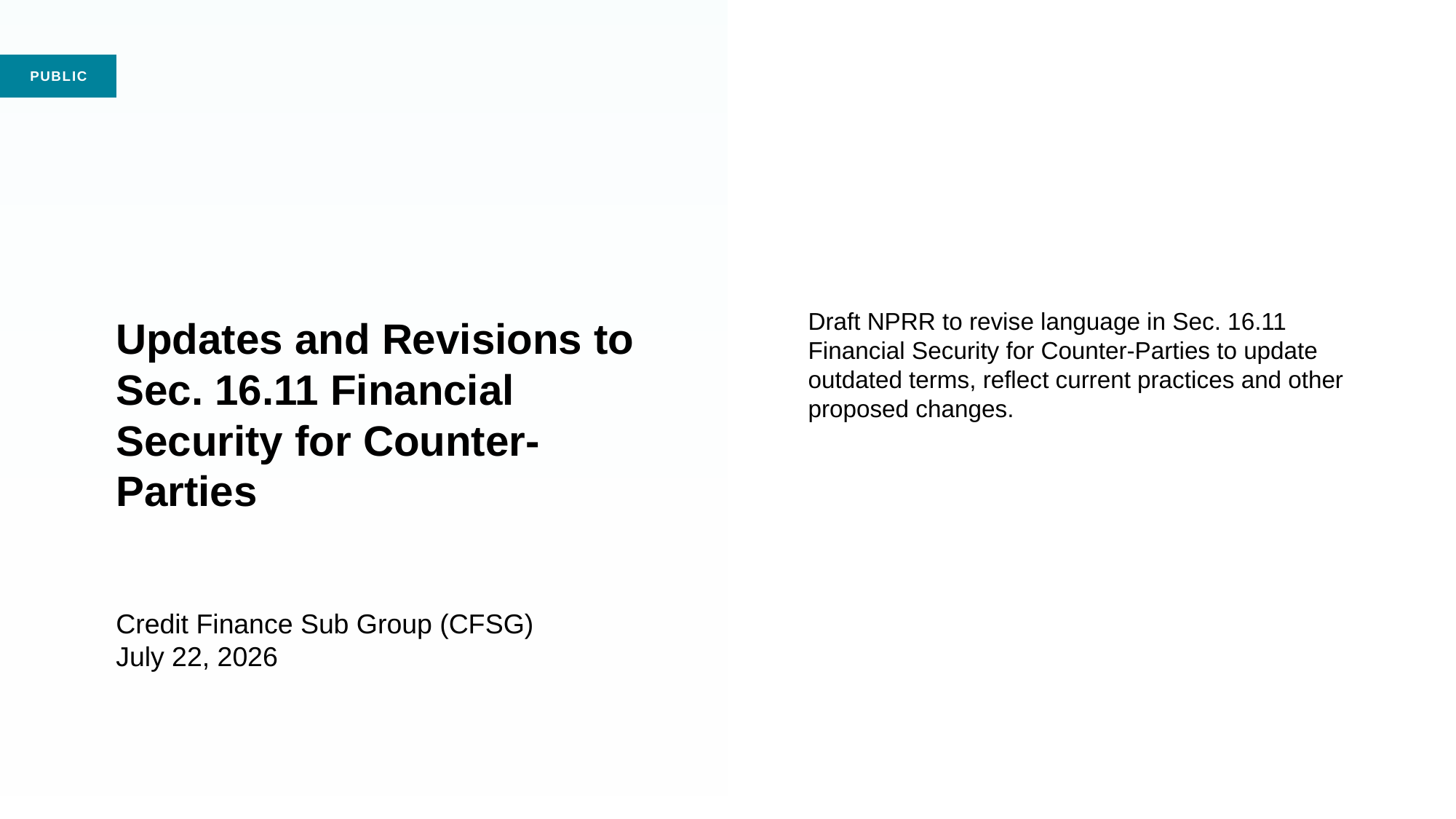

# Updates and Revisions to Sec. 16.11 Financial Security for Counter-Parties Credit Finance Sub Group (CFSG) July 22, 2026
Draft NPRR to revise language in Sec. 16.11 Financial Security for Counter-Parties to update outdated terms, reflect current practices and other proposed changes.